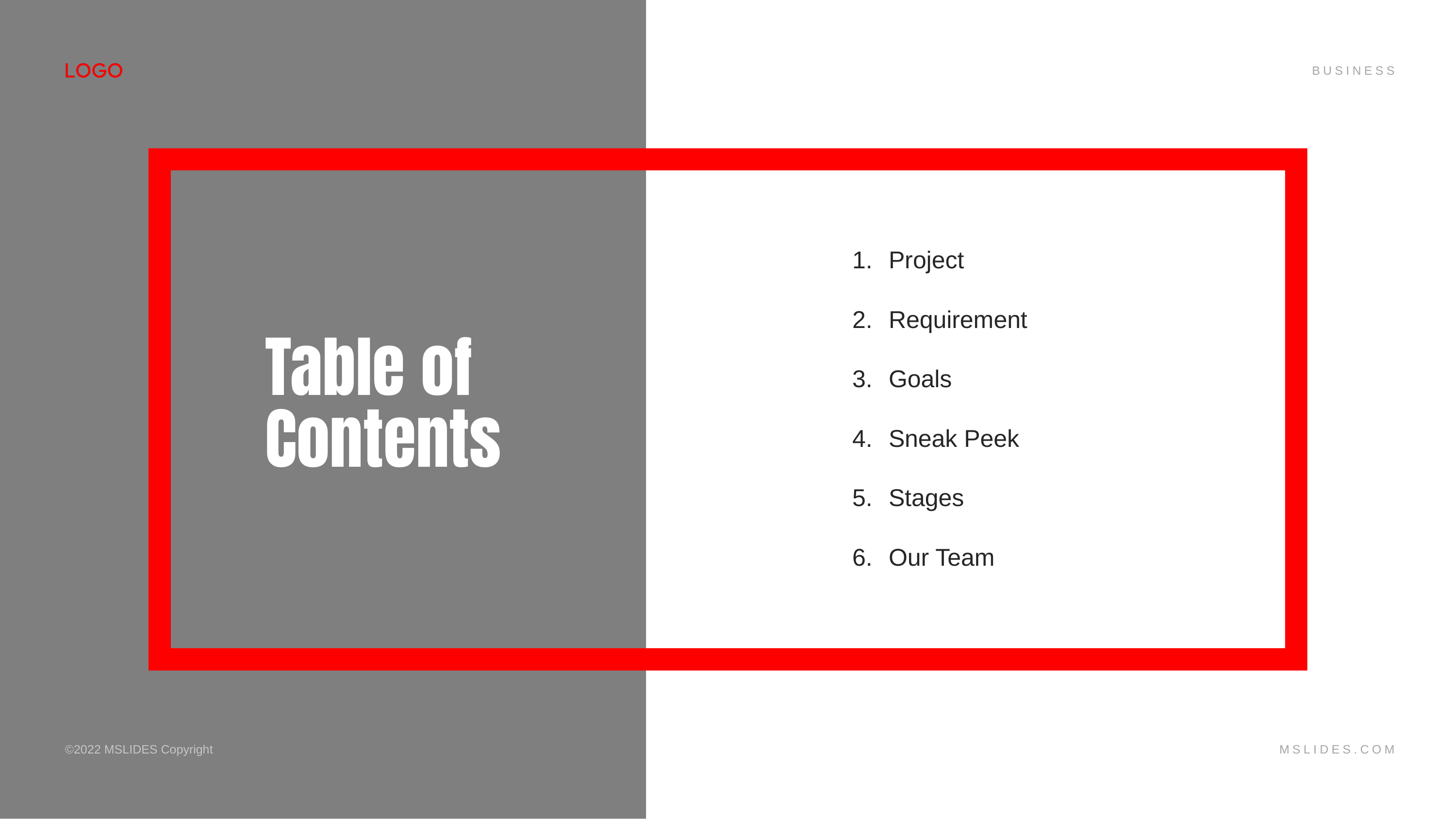

Project
Requirement
Goals
Sneak Peek
Stages
Our Team
Table of Contents
©2022 MSLIDES Copyright